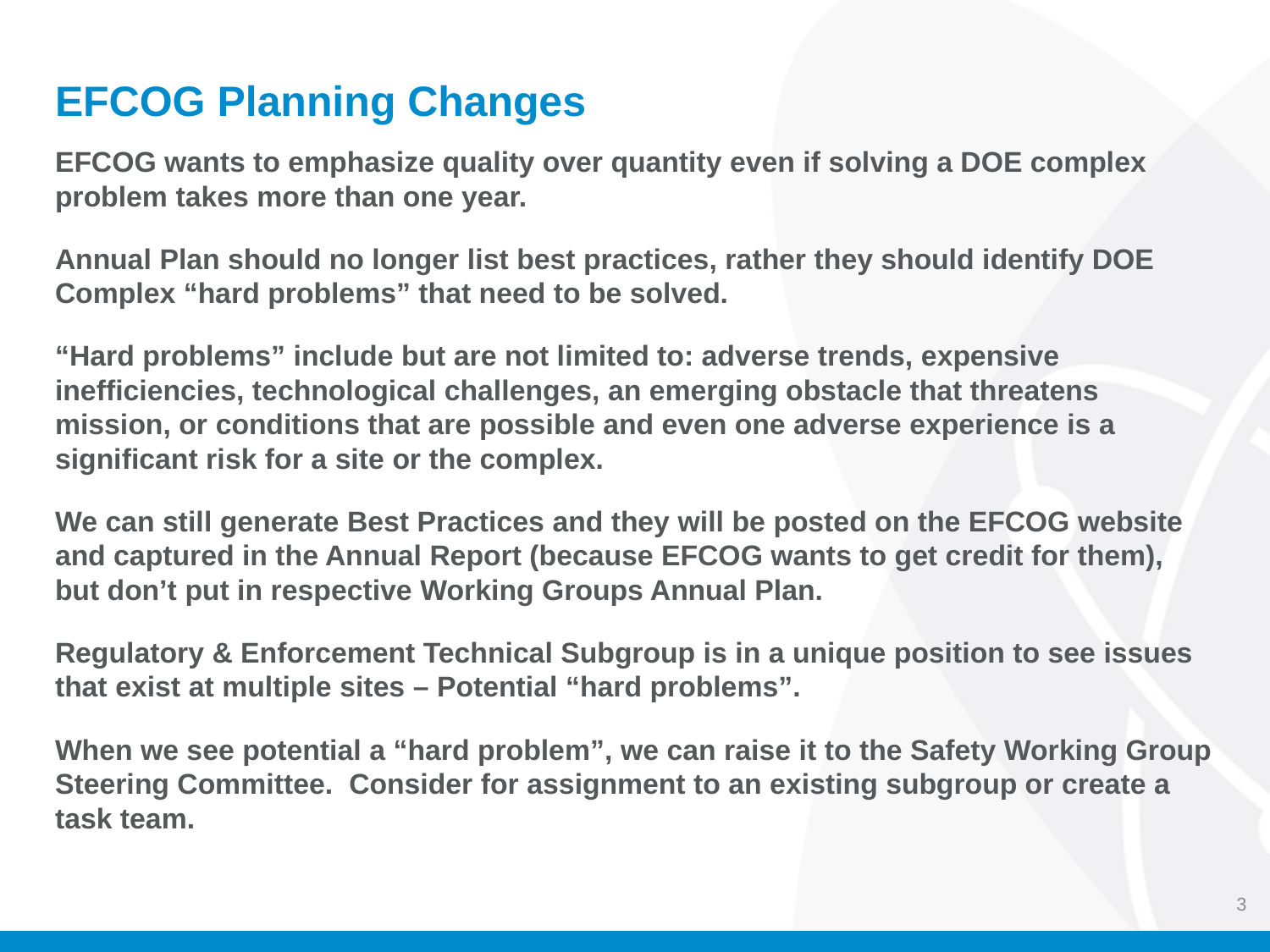

# EFCOG Planning Changes
EFCOG wants to emphasize quality over quantity even if solving a DOE complex problem takes more than one year.
Annual Plan should no longer list best practices, rather they should identify DOE Complex “hard problems” that need to be solved.
“Hard problems” include but are not limited to: adverse trends, expensive inefficiencies, technological challenges, an emerging obstacle that threatens mission, or conditions that are possible and even one adverse experience is a significant risk for a site or the complex.
We can still generate Best Practices and they will be posted on the EFCOG website and captured in the Annual Report (because EFCOG wants to get credit for them), but don’t put in respective Working Groups Annual Plan.
Regulatory & Enforcement Technical Subgroup is in a unique position to see issues that exist at multiple sites – Potential “hard problems”.
When we see potential a “hard problem”, we can raise it to the Safety Working Group Steering Committee.  Consider for assignment to an existing subgroup or create a task team.

3